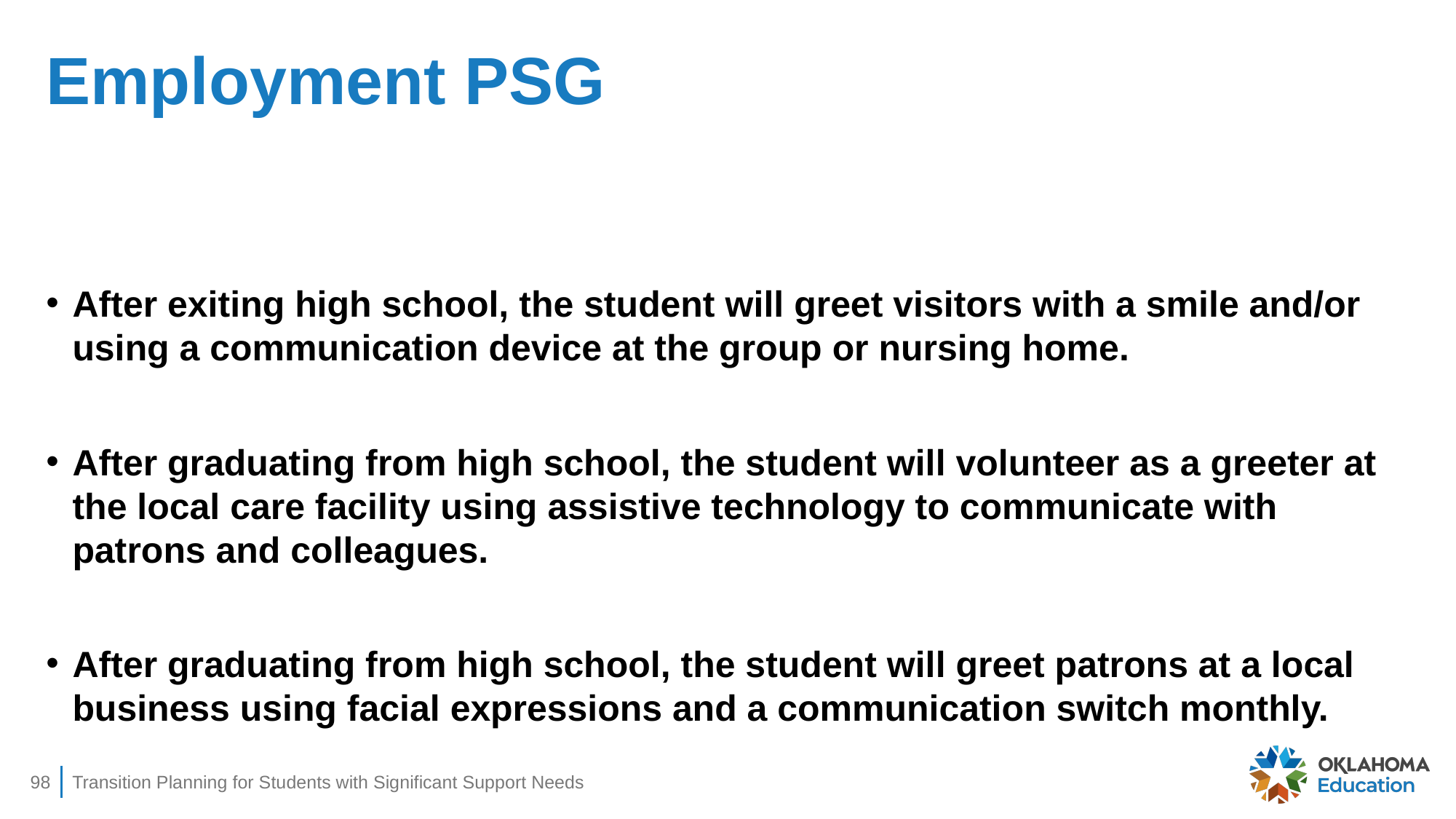

# Employment PSG

After exiting high school, the student will greet visitors with a smile and/or using a communication device at the group or nursing home.

After graduating from high school, the student will volunteer as a greeter at the local care facility using assistive technology to communicate with patrons and colleagues.

After graduating from high school, the student will greet patrons at a local business using facial expressions and a communication switch monthly.

98
Transition Planning for Students with Significant Support Needs